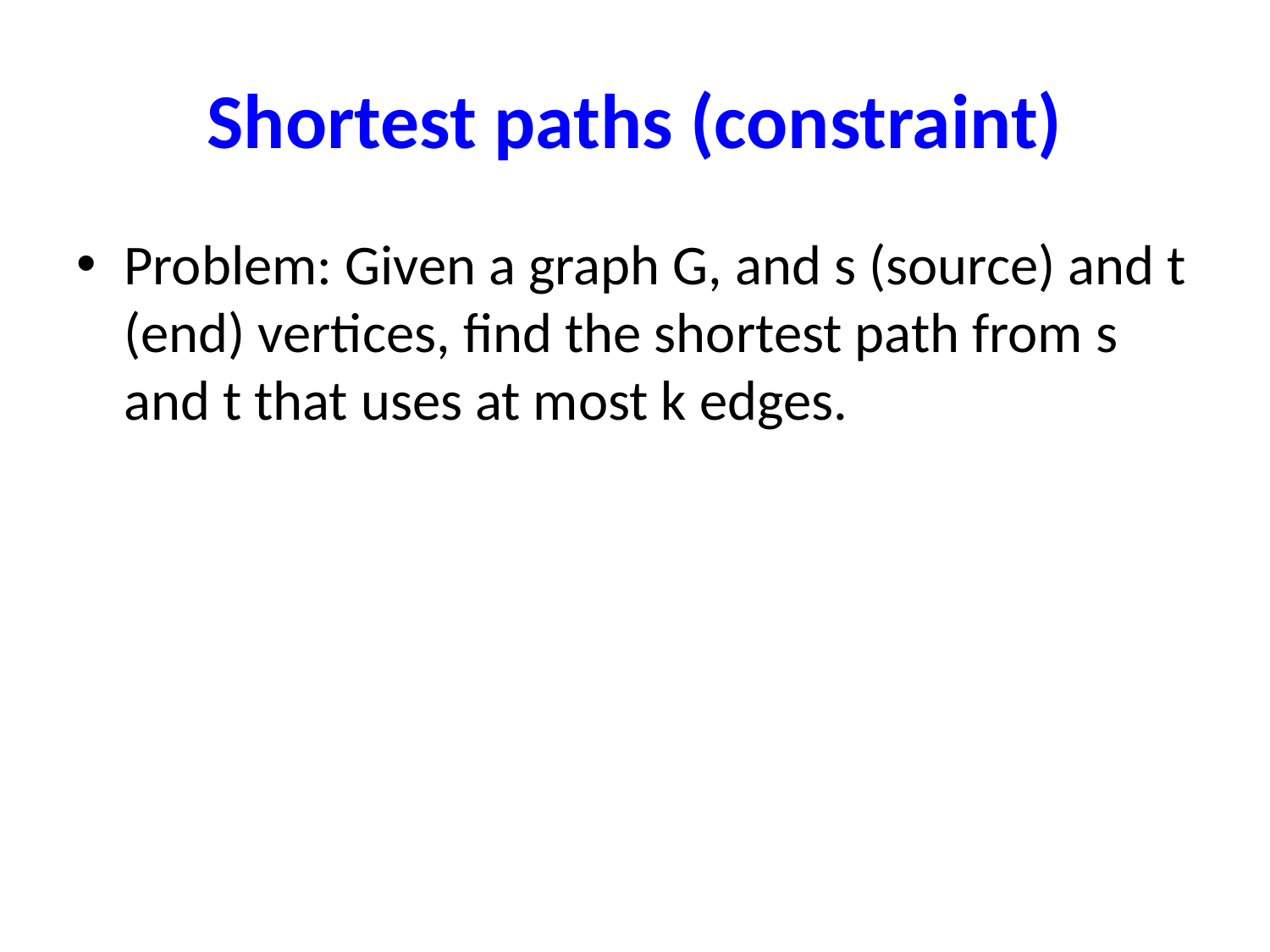

# Shortest paths (constraint)
Problem: Given a graph G, and s (source) and t (end) vertices, find the shortest path from s and t that uses at most k edges.